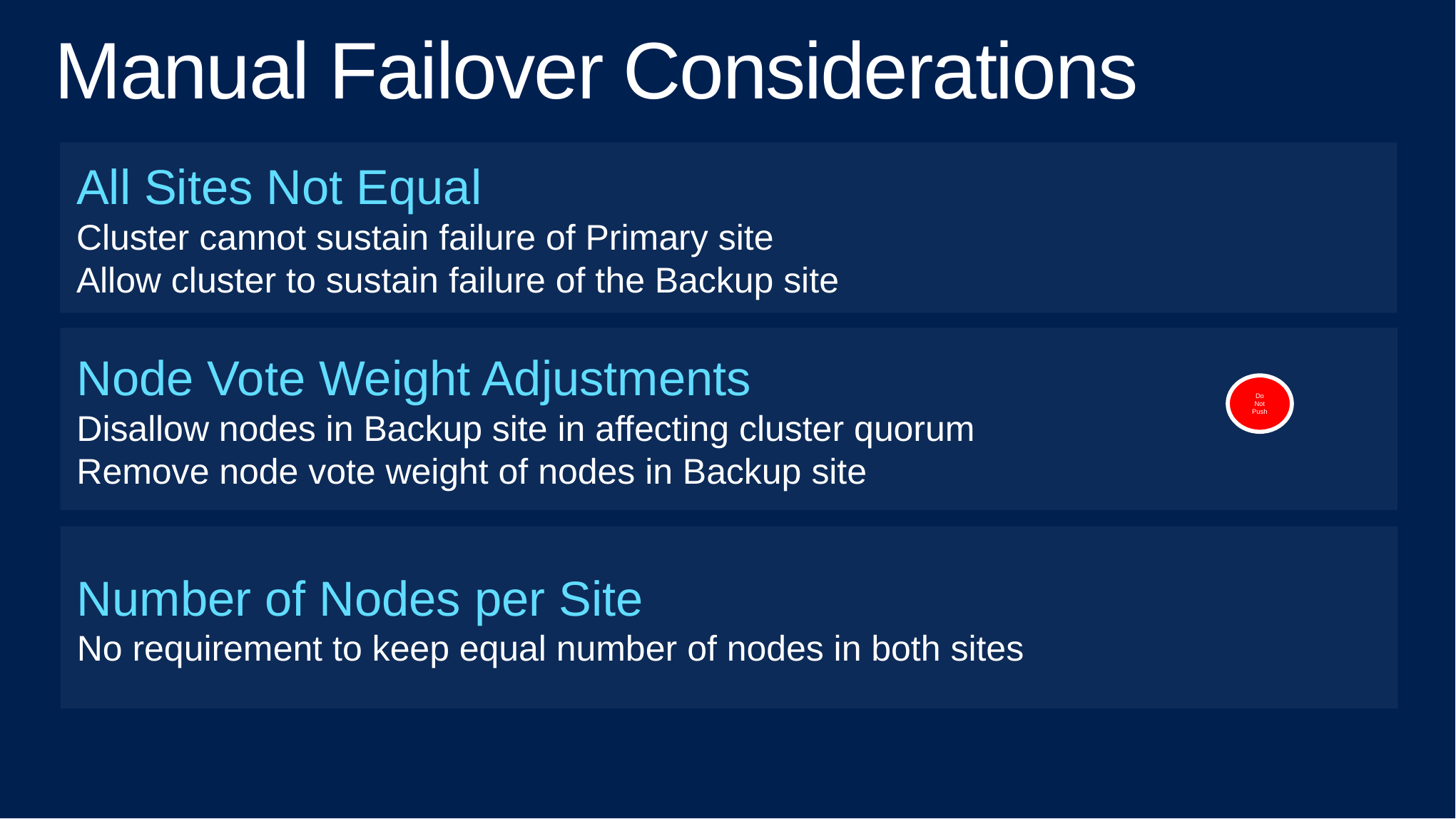

# Manual Failover Considerations
All Sites Not Equal
Cluster cannot sustain failure of Primary site
Allow cluster to sustain failure of the Backup site
Do Not Push
Node Vote Weight Adjustments
Disallow nodes in Backup site in affecting cluster quorum
Remove node vote weight of nodes in Backup site
Number of Nodes per Site
No requirement to keep equal number of nodes in both sites